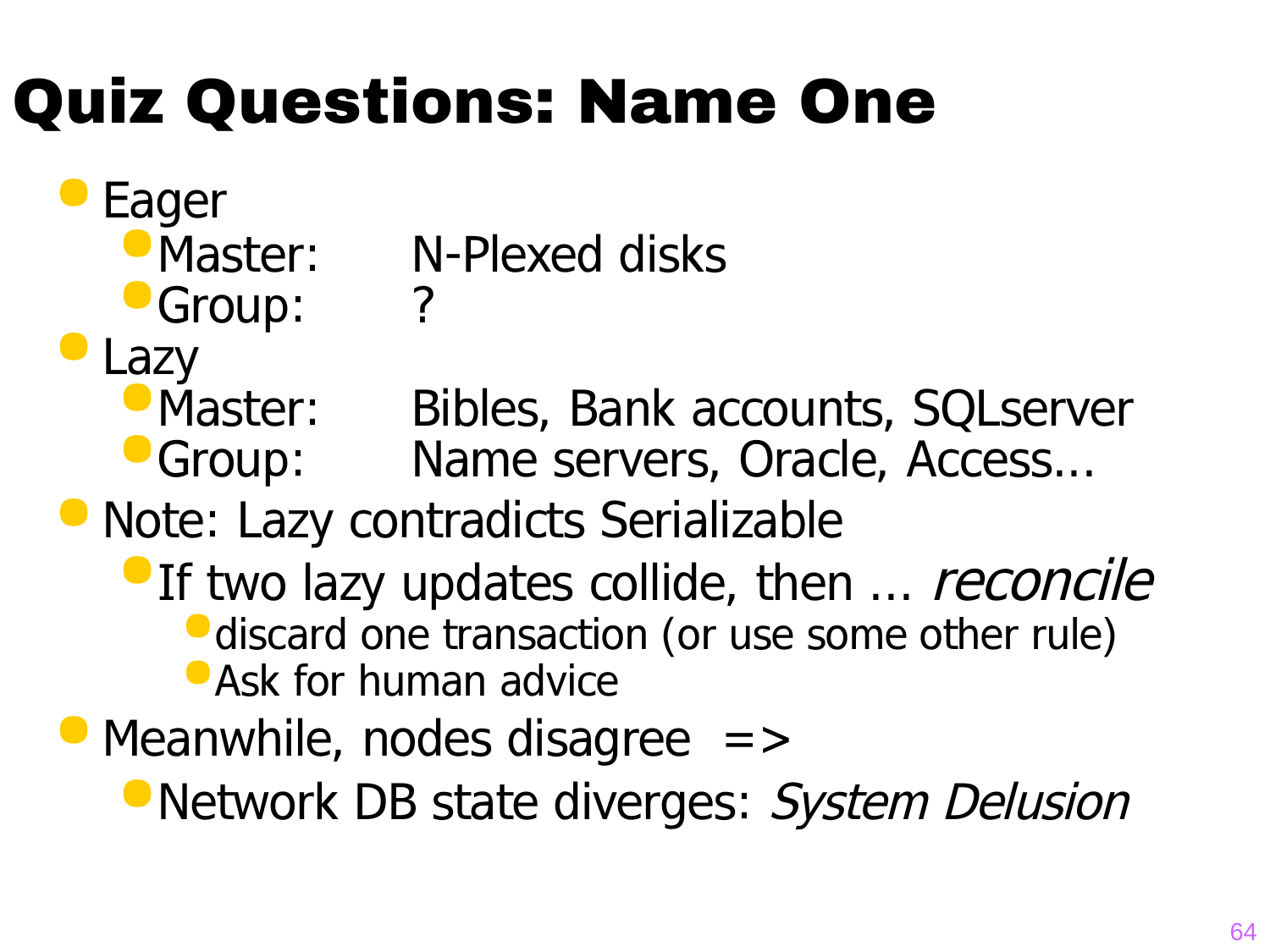

# Quiz Questions: Name One
Eager
Master:	N-Plexed disks
Group:  	?
Lazy
Master:  	Bibles, Bank accounts, SQLserver
Group:	Name servers, Oracle, Access...
Note: Lazy contradicts Serializable
If two lazy updates collide, then ... reconcile
discard one transaction (or use some other rule)
Ask for human advice
Meanwhile, nodes disagree  =>
Network DB state diverges: System Delusion
64